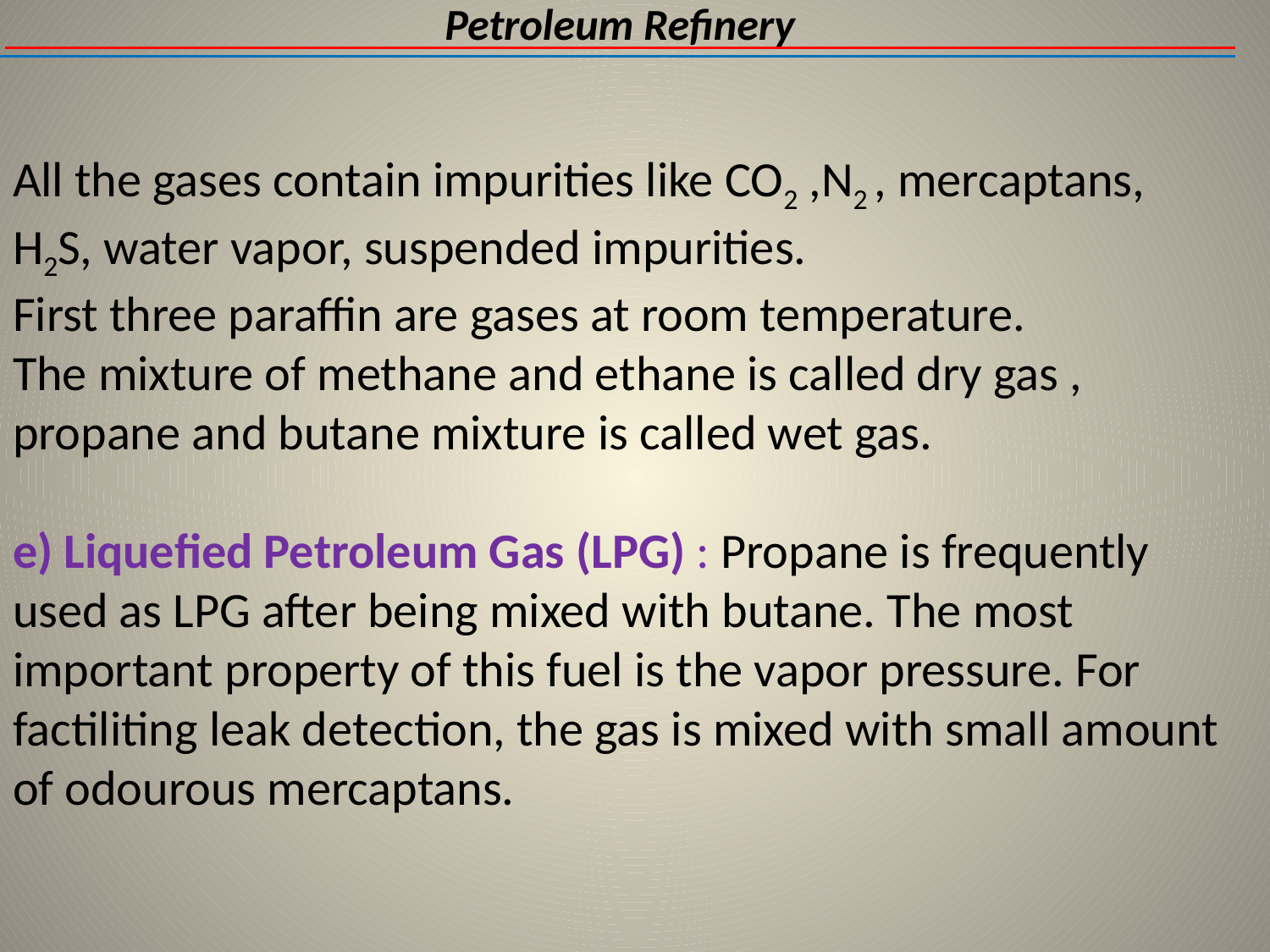

Petroleum Refinery
# All the gases contain impurities like CO2 ,N2 , mercaptans, H2S, water vapor, suspended impurities. First three paraffin are gases at room temperature. The mixture of methane and ethane is called dry gas , propane and butane mixture is called wet gas. e) Liquefied Petroleum Gas (LPG) : Propane is frequently used as LPG after being mixed with butane. The most important property of this fuel is the vapor pressure. For factiliting leak detection, the gas is mixed with small amount of odourous mercaptans.